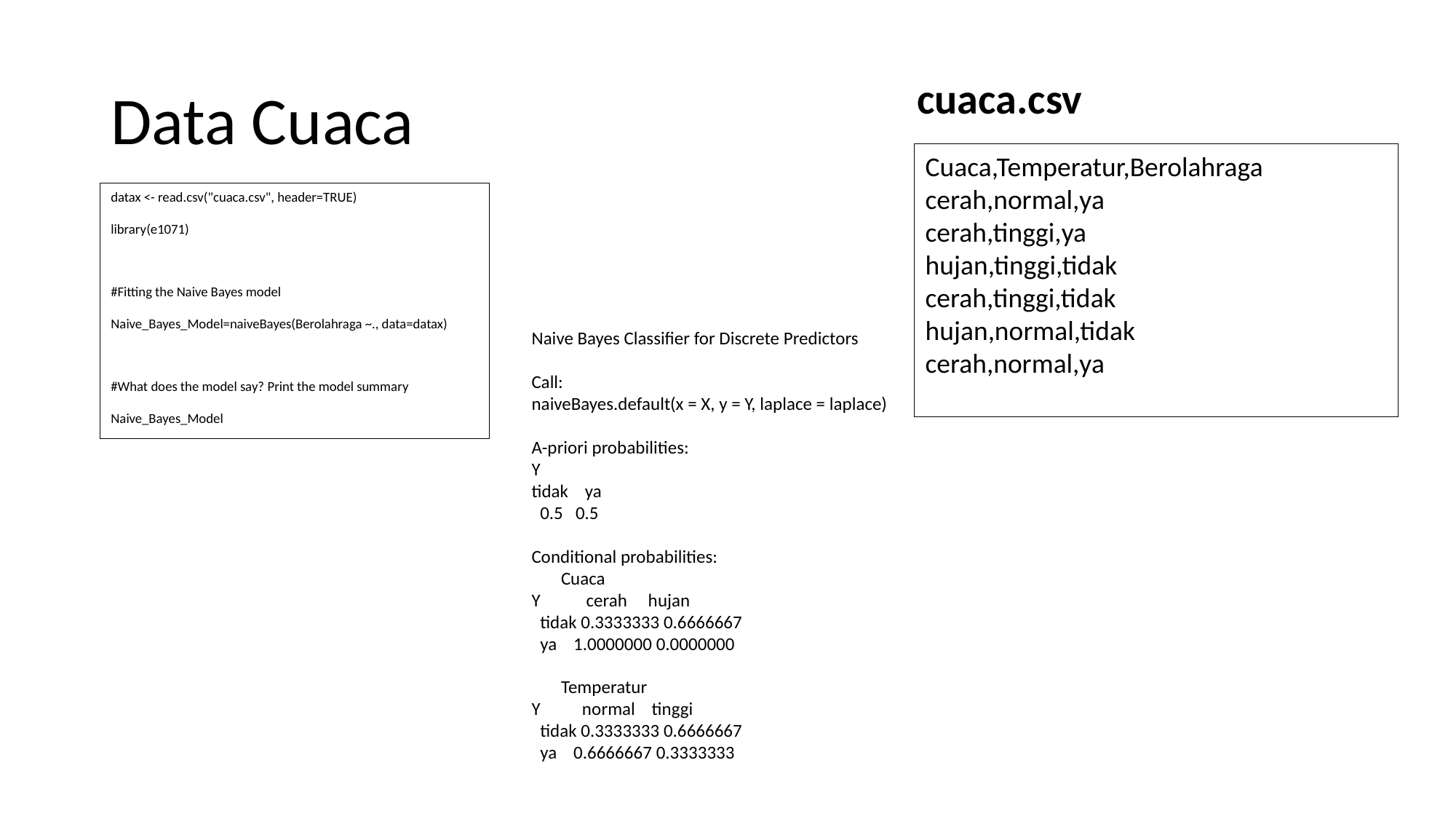

# Data Cuaca
cuaca.csv
Cuaca,Temperatur,Berolahraga
cerah,normal,ya
cerah,tinggi,ya
hujan,tinggi,tidak
cerah,tinggi,tidak
hujan,normal,tidak
cerah,normal,ya

datax <- read.csv("cuaca.csv", header=TRUE)
library(e1071)

#Fitting the Naive Bayes model
Naive_Bayes_Model=naiveBayes(Berolahraga ~., data=datax)

#What does the model say? Print the model summary
Naive_Bayes_Model

Naive Bayes Classifier for Discrete Predictors

Call:
naiveBayes.default(x = X, y = Y, laplace = laplace)

A-priori probabilities:
Y
tidak    ya
  0.5   0.5

Conditional probabilities:
       Cuaca
Y           cerah     hujan
  tidak 0.3333333 0.6666667
  ya    1.0000000 0.0000000

       Temperatur
Y          normal    tinggi
  tidak 0.3333333 0.6666667
  ya    0.6666667 0.3333333